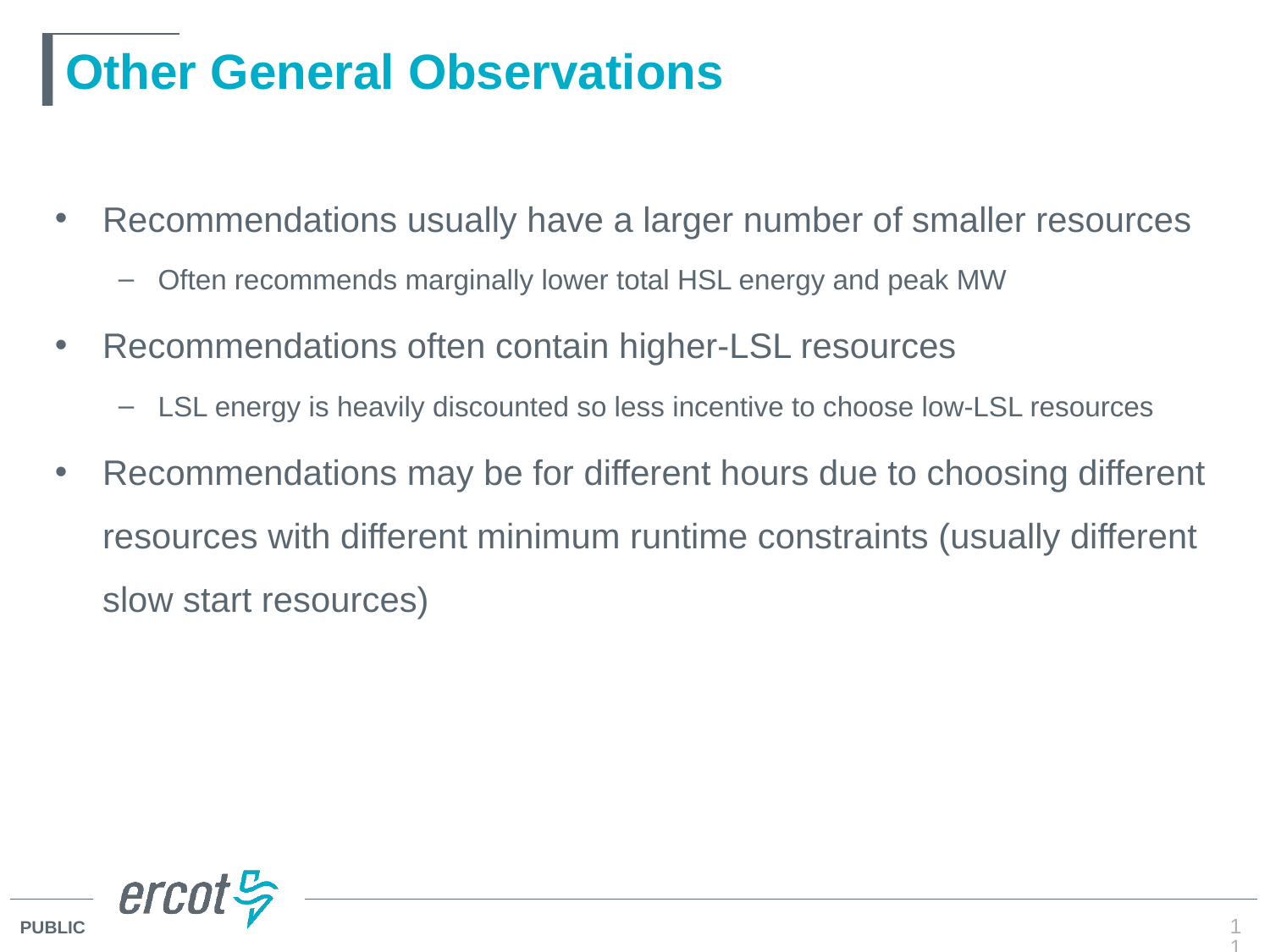

# Other General Observations
Recommendations usually have a larger number of smaller resources
Often recommends marginally lower total HSL energy and peak MW
Recommendations often contain higher-LSL resources
LSL energy is heavily discounted so less incentive to choose low-LSL resources
Recommendations may be for different hours due to choosing different resources with different minimum runtime constraints (usually different slow start resources)

11